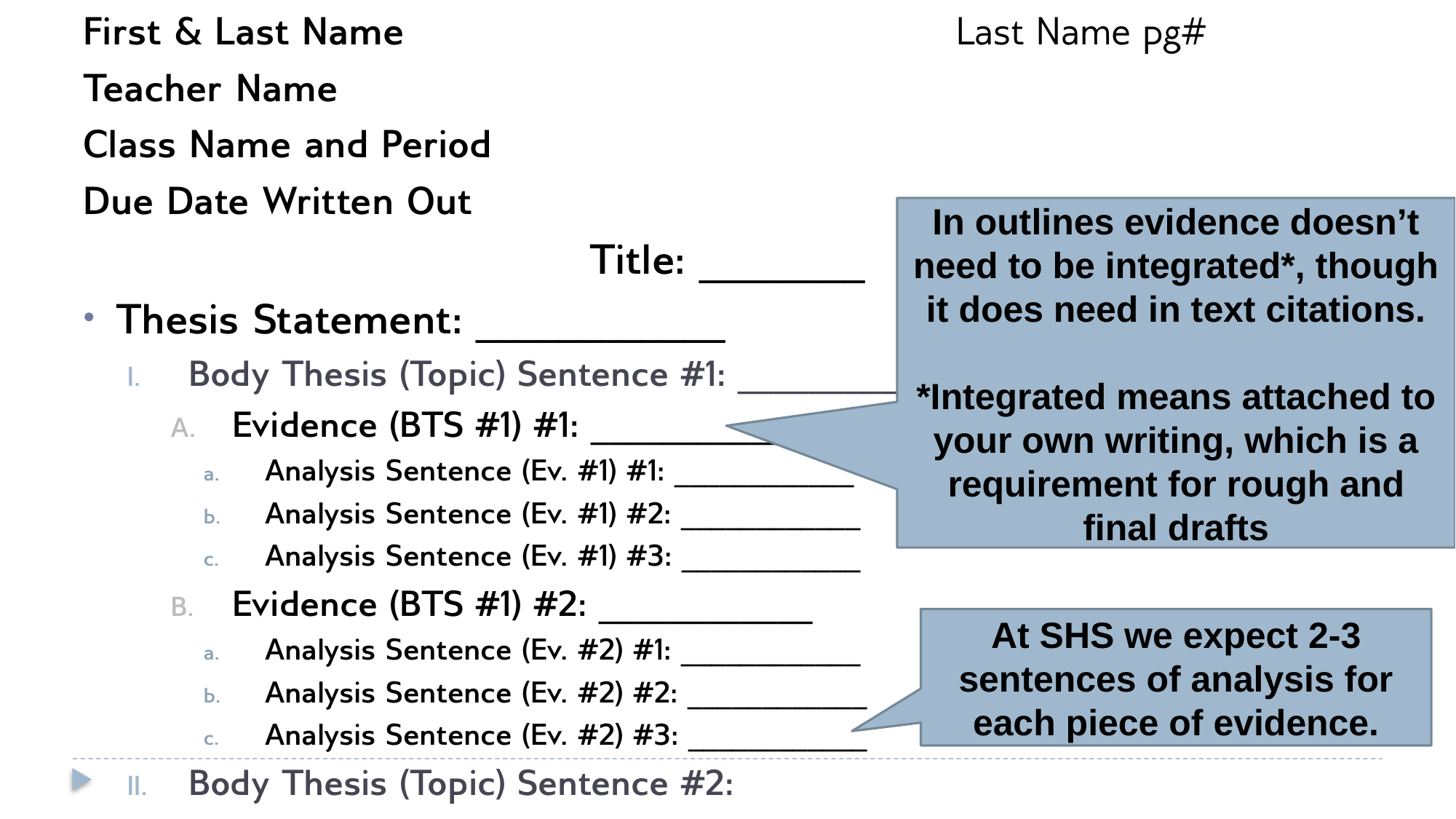

First & Last Name						Last Name pg#
Teacher Name
Class Name and Period
Due Date Written Out
Title: ________
Thesis Statement: ____________
Body Thesis (Topic) Sentence #1: ____________
Evidence (BTS #1) #1: ____________
Analysis Sentence (Ev. #1) #1: ____________
Analysis Sentence (Ev. #1) #2: ____________
Analysis Sentence (Ev. #1) #3: ____________
Evidence (BTS #1) #2: ____________
Analysis Sentence (Ev. #2) #1: ____________
Analysis Sentence (Ev. #2) #2: ____________
Analysis Sentence (Ev. #2) #3: ____________
Body Thesis (Topic) Sentence #2:
In outlines evidence doesn’t need to be integrated*, though it does need in text citations.
*Integrated means attached to your own writing, which is a requirement for rough and final drafts
At SHS we expect 2-3 sentences of analysis for each piece of evidence.